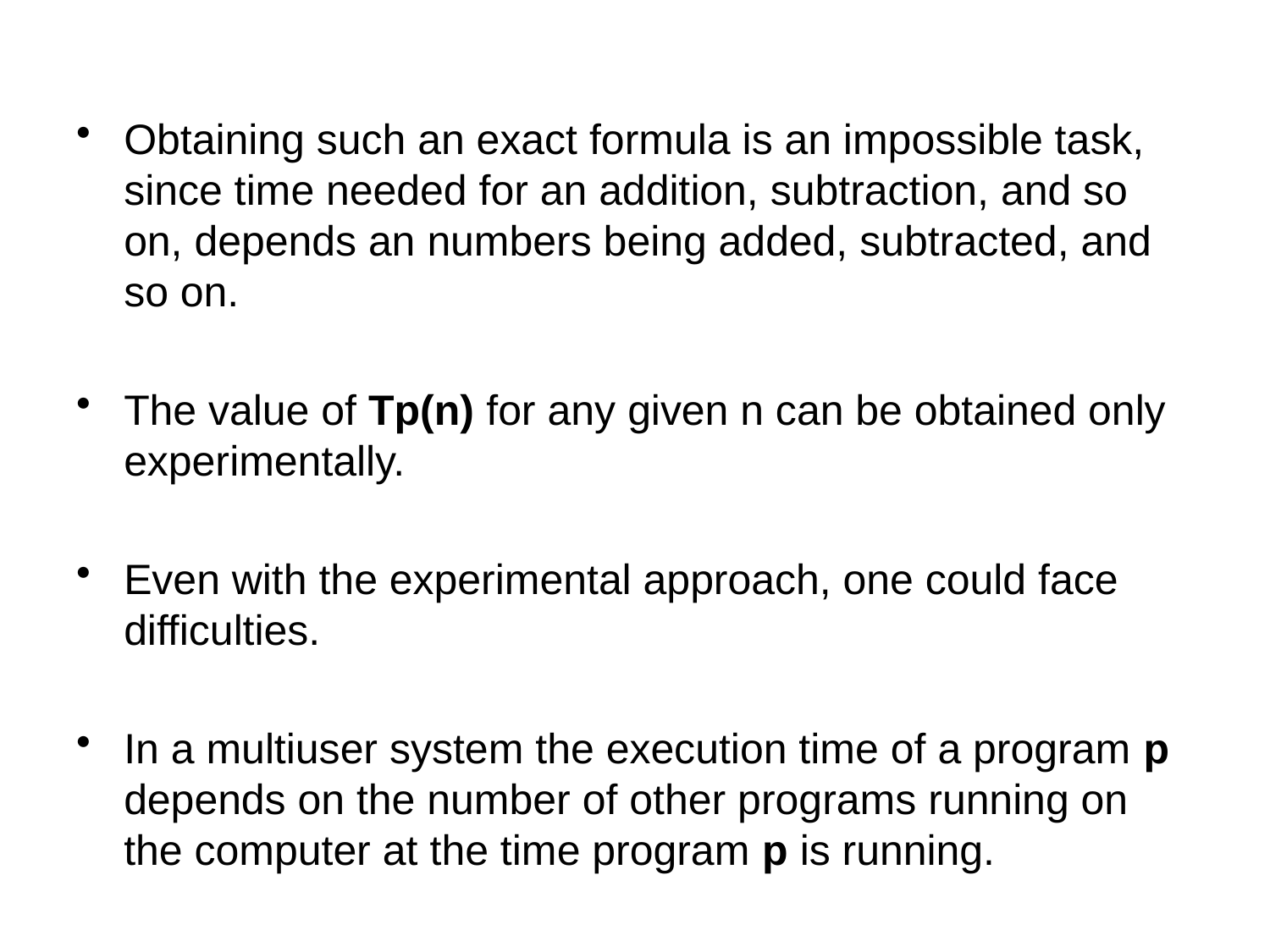

Obtaining such an exact formula is an impossible task, since time needed for an addition, subtraction, and so on, depends an numbers being added, subtracted, and so on.

The value of Tp(n) for any given n can be obtained only experimentally.

Even with the experimental approach, one could face difficulties.

In a multiuser system the execution time of a program p depends on the number of other programs running on the computer at the time program p is running.